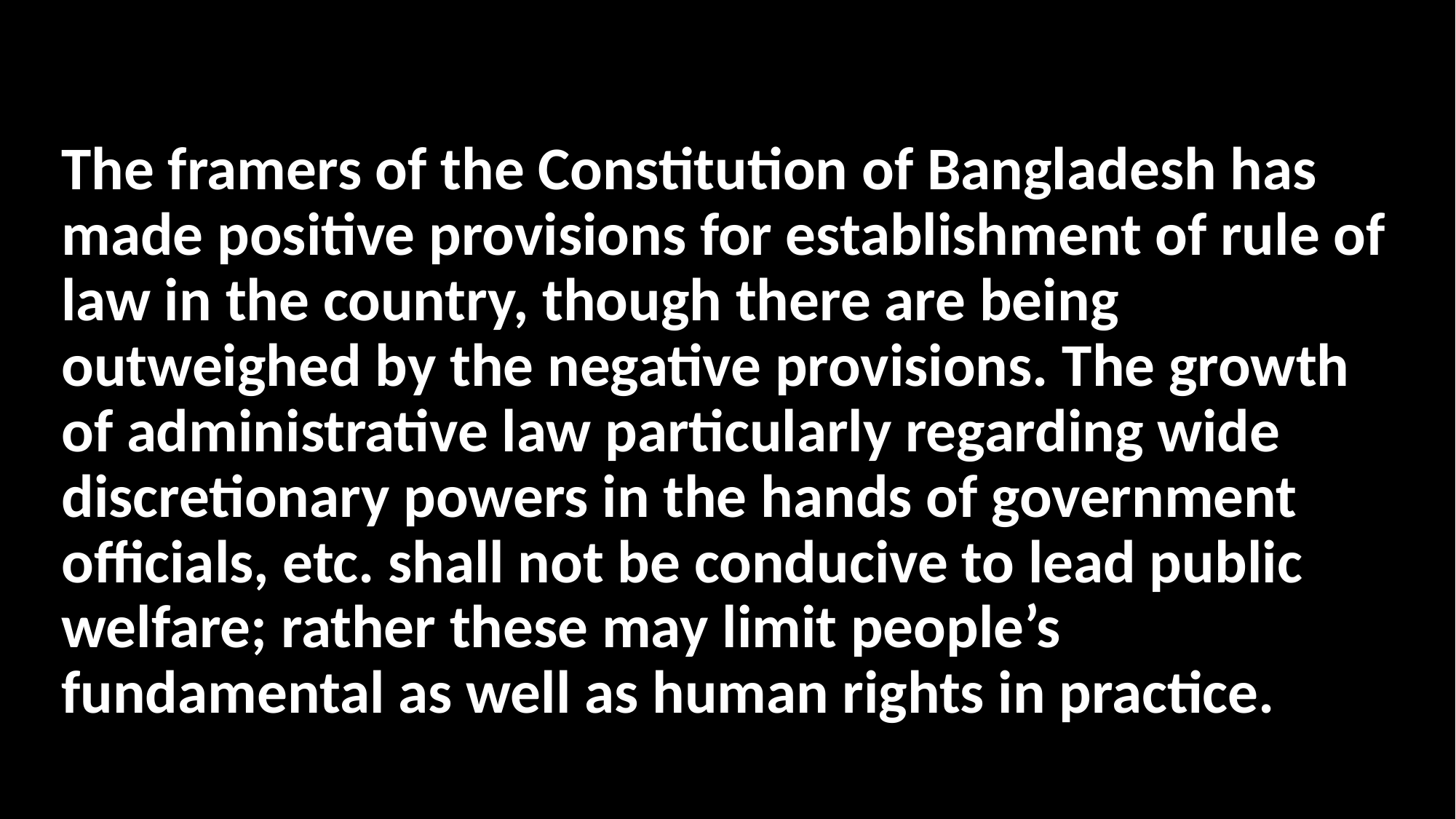

The framers of the Constitution of Bangladesh has made positive provisions for establishment of rule of law in the country, though there are being outweighed by the negative provisions. The growth of administrative law particularly regarding wide discretionary powers in the hands of government officials, etc. shall not be conducive to lead public welfare; rather these may limit people’s fundamental as well as human rights in practice.